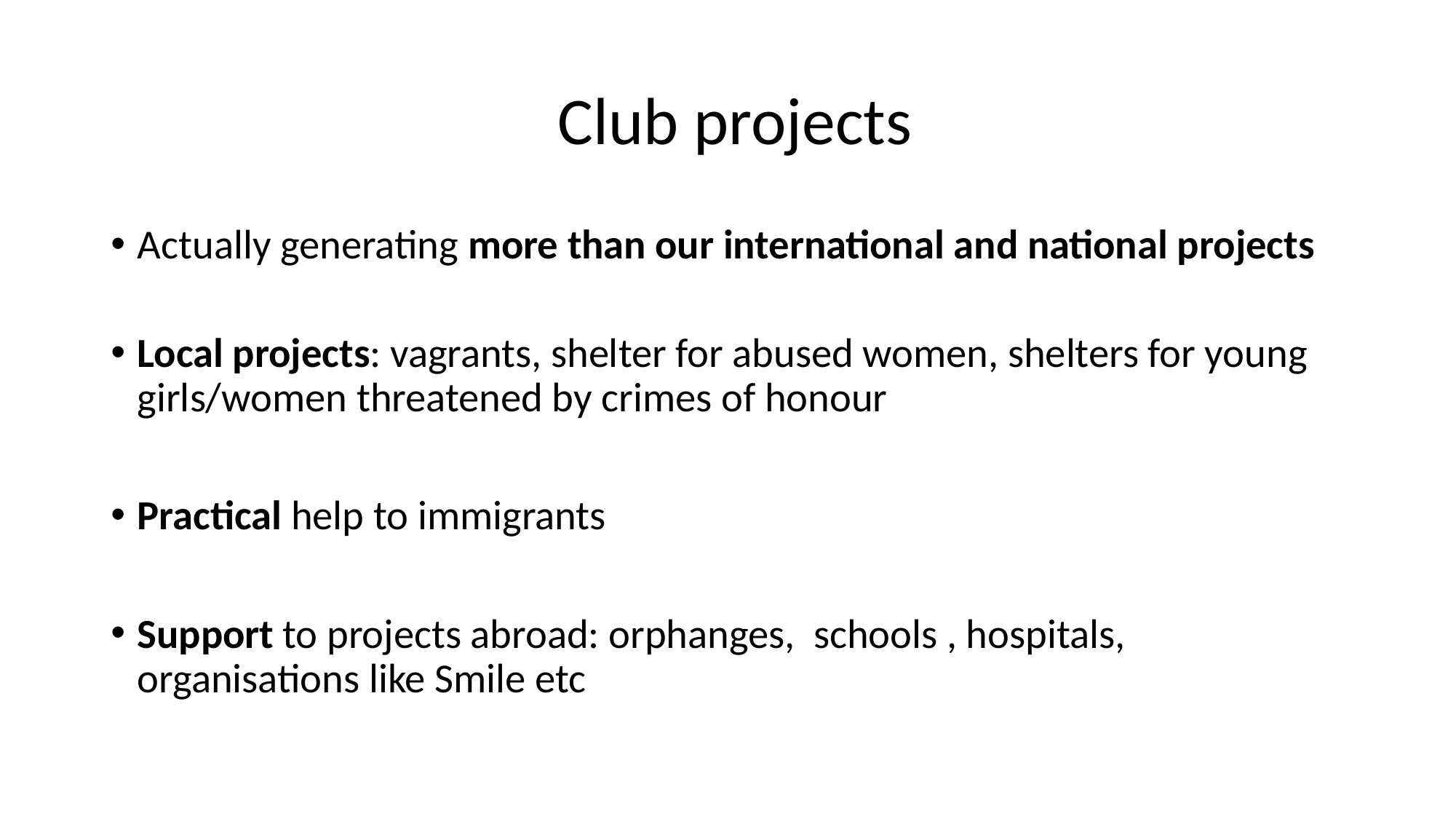

# Club projects
Actually generating more than our international and national projects
Local projects: vagrants, shelter for abused women, shelters for young girls/women threatened by crimes of honour

Practical help to immigrants

Support to projects abroad: orphanges,  schools , hospitals, organisations like Smile etc